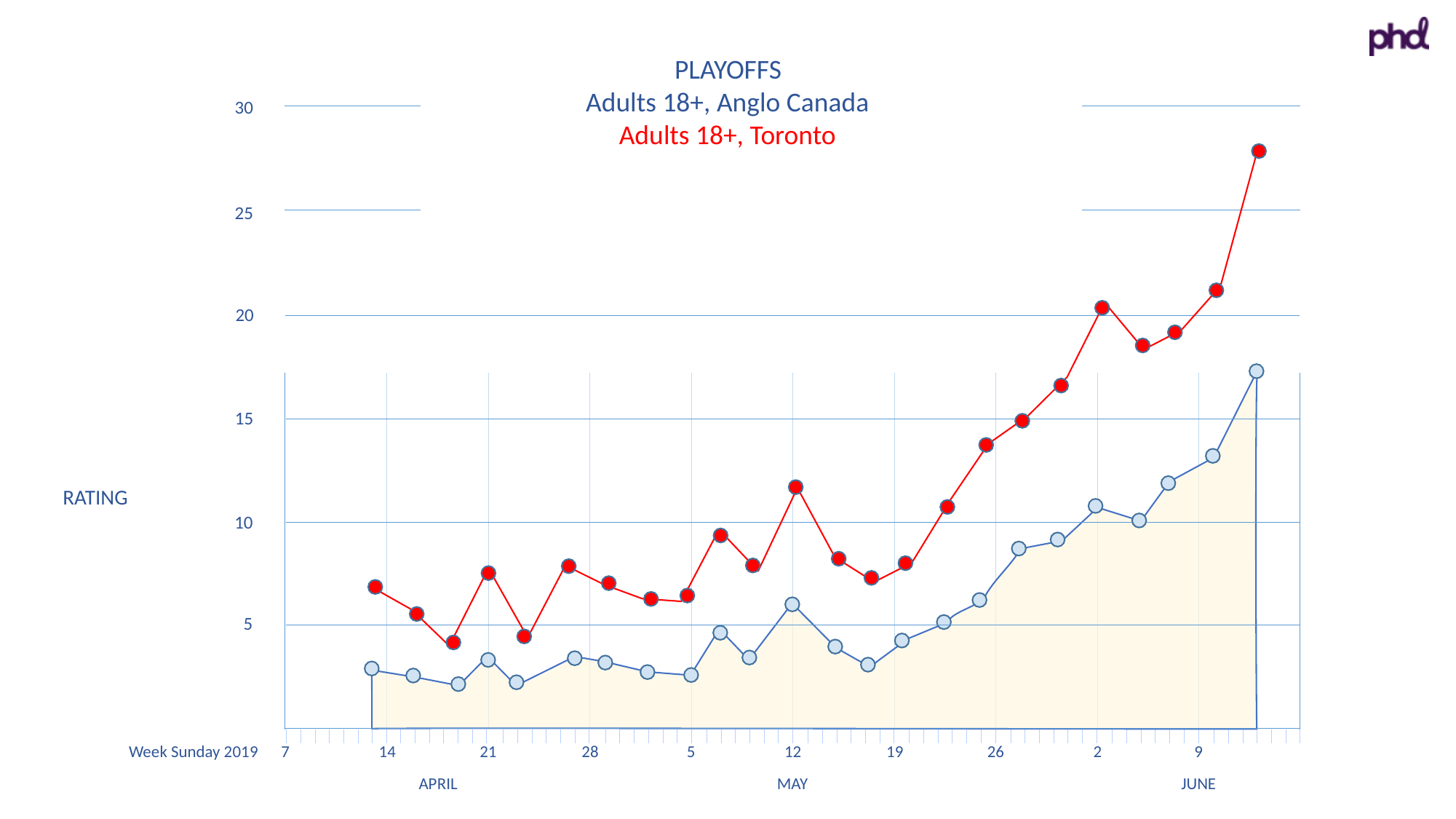

PLAYOFFS
Adults 18+, Anglo Canada
30
25
Adults 18+, Toronto

20
15
10
5
RATING

Week Sunday 2019
7
14
21
28
5
12
19
26
2
9
APRIL
MAY
JUNE